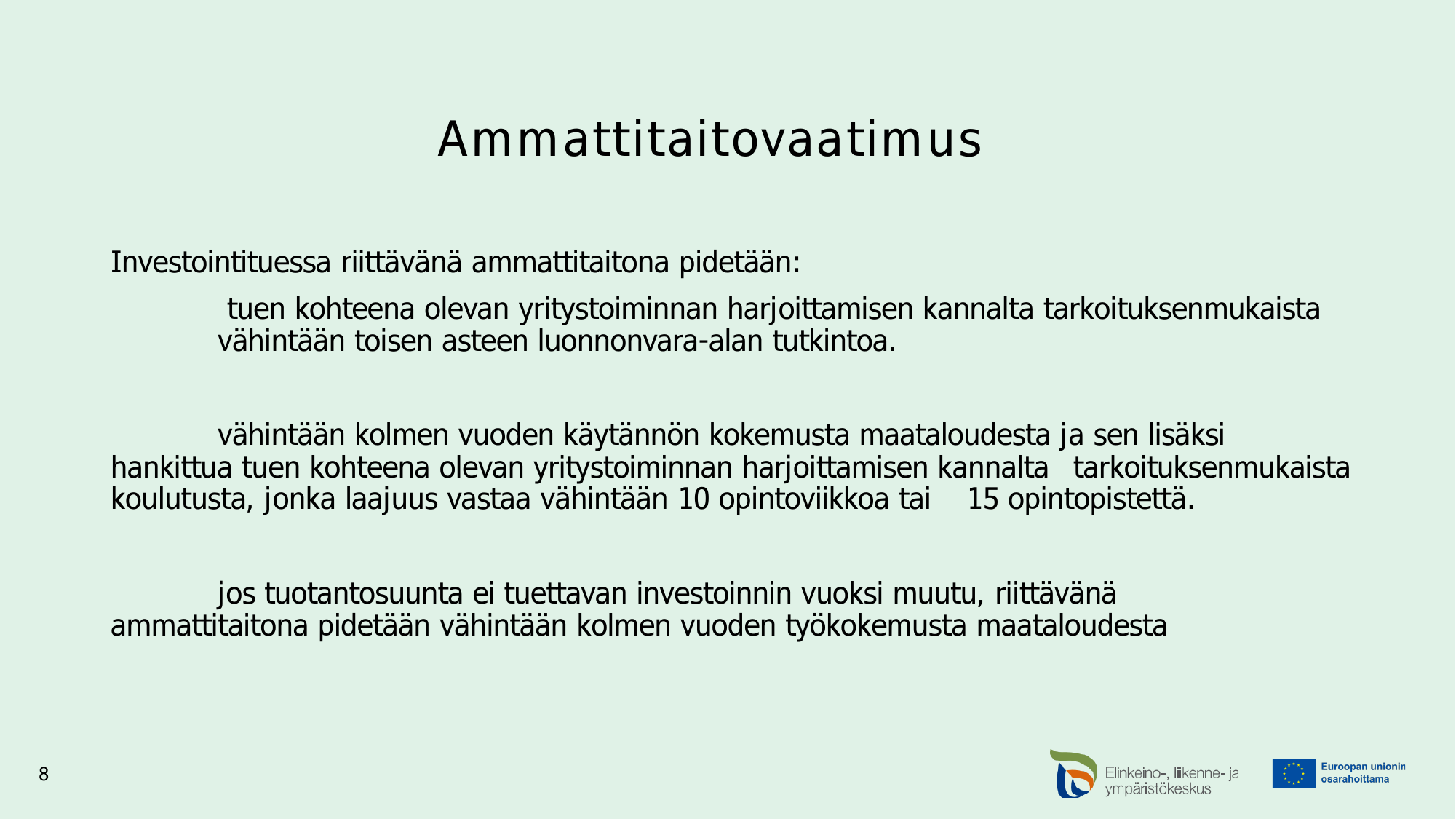

# Ammattitaitovaatimus
Investointituessa riittävänä ammattitaitona pidetään:
	 tuen kohteena olevan yritystoiminnan harjoittamisen kannalta tarkoituksenmukaista 	vähintään toisen asteen luonnonvara-alan tutkintoa.

	vähintään kolmen vuoden käytännön kokemusta maataloudesta ja sen lisäksi 	hankittua tuen kohteena olevan yritystoiminnan harjoittamisen kannalta 	tarkoituksenmukaista koulutusta, jonka laajuus vastaa vähintään 10 opintoviikkoa tai 	15 opintopistettä.

	jos tuotantosuunta ei tuettavan investoinnin vuoksi muutu, riittävänä 	ammattitaitona pidetään vähintään kolmen vuoden työkokemusta maataloudesta